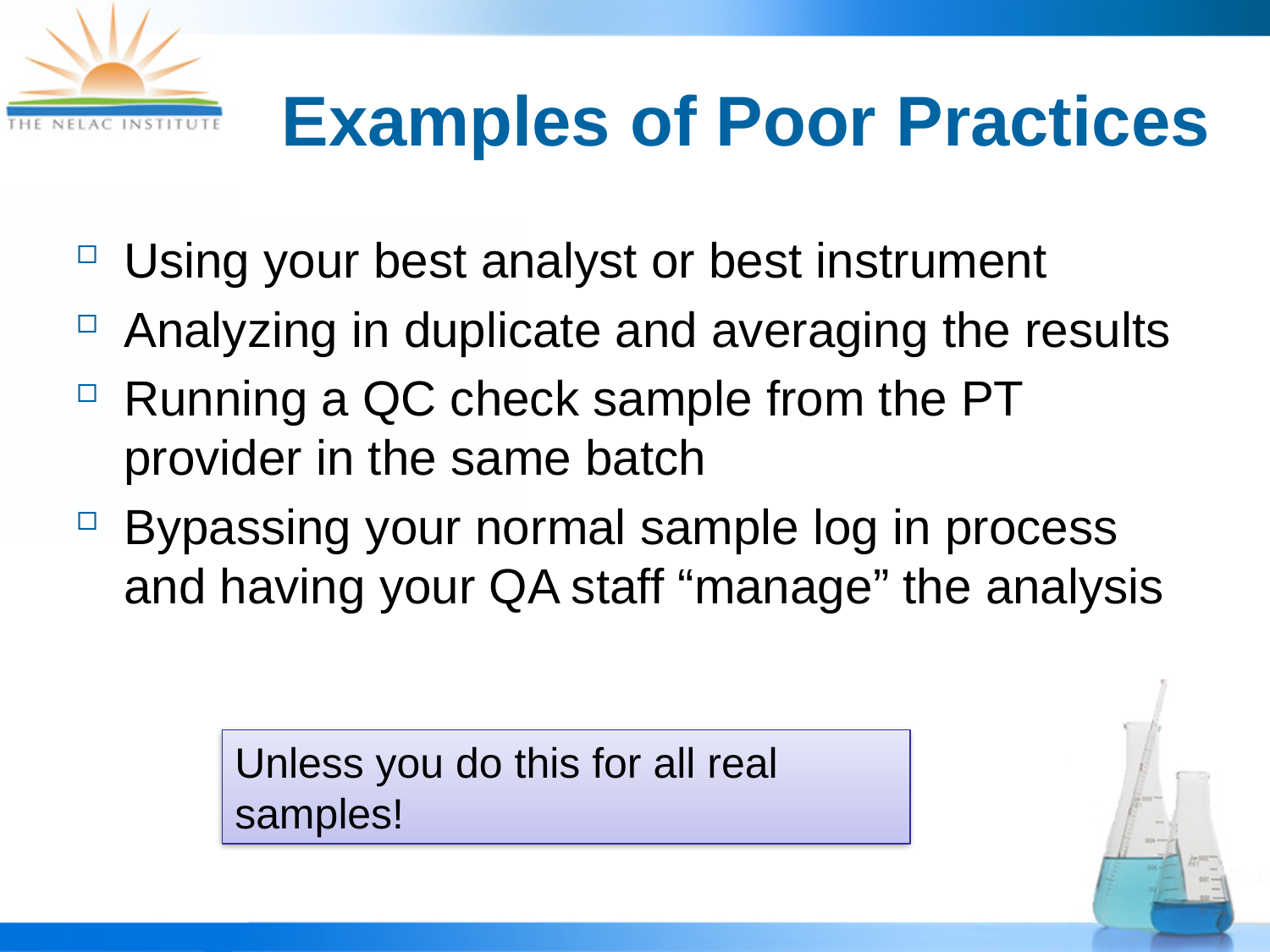

# Examples of Poor Practices
Using your best analyst or best instrument
Analyzing in duplicate and averaging the results
Running a QC check sample from the PT provider in the same batch
Bypassing your normal sample log in process and having your QA staff “manage” the analysis
Unless you do this for all real samples!